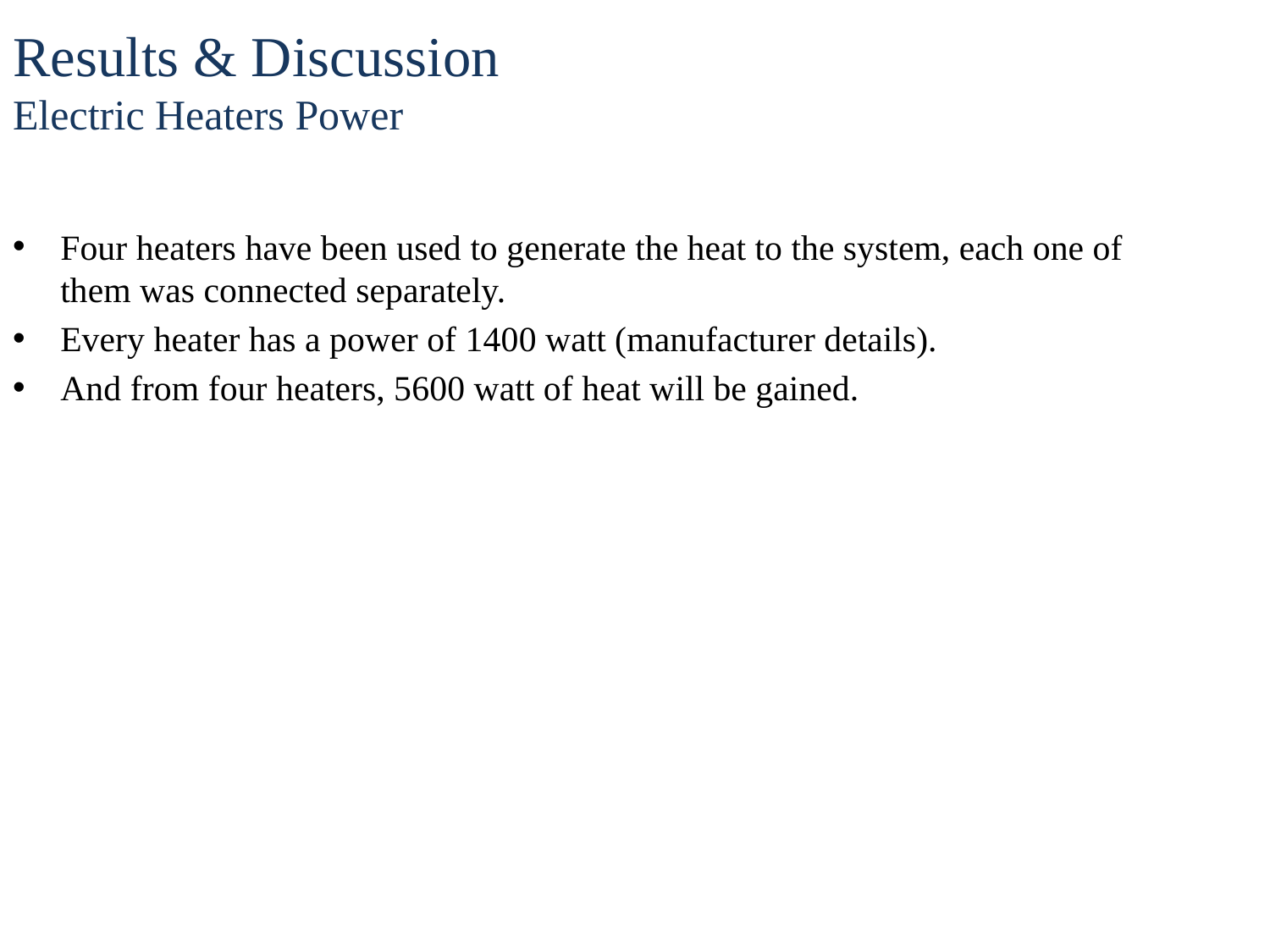

# Results & Discussion Electric Heaters Power
Four heaters have been used to generate the heat to the system, each one of them was connected separately.
Every heater has a power of 1400 watt (manufacturer details).
And from four heaters, 5600 watt of heat will be gained.